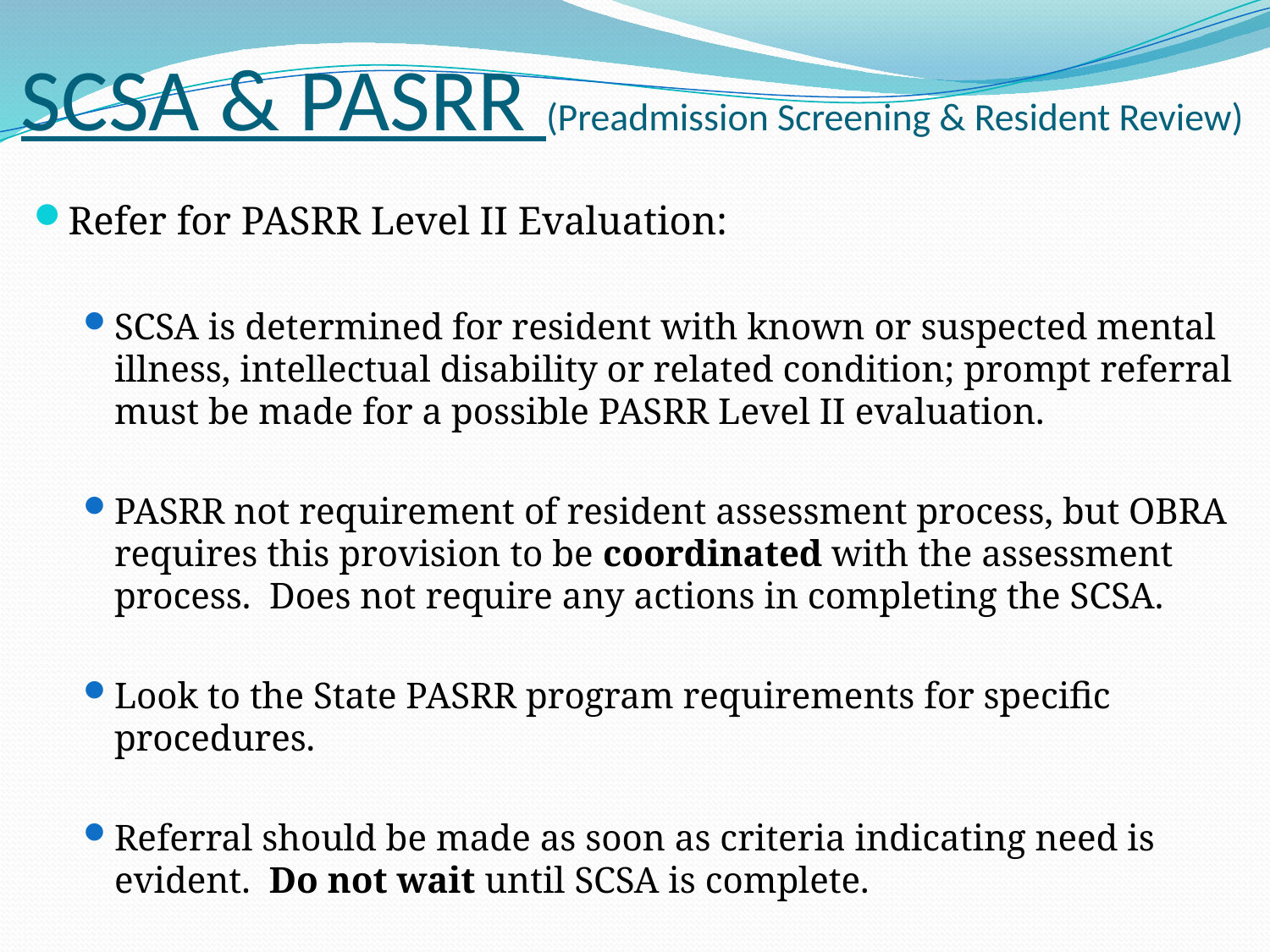

# SCSA & PASRR (Preadmission Screening & Resident Review)
Refer for PASRR Level II Evaluation:

SCSA is determined for resident with known or suspected mental illness, intellectual disability or related condition; prompt referral must be made for a possible PASRR Level II evaluation.

PASRR not requirement of resident assessment process, but OBRA requires this provision to be coordinated with the assessment process.  Does not require any actions in completing the SCSA.

Look to the State PASRR program requirements for specific procedures.

Referral should be made as soon as criteria indicating need is evident.  Do not wait until SCSA is complete.